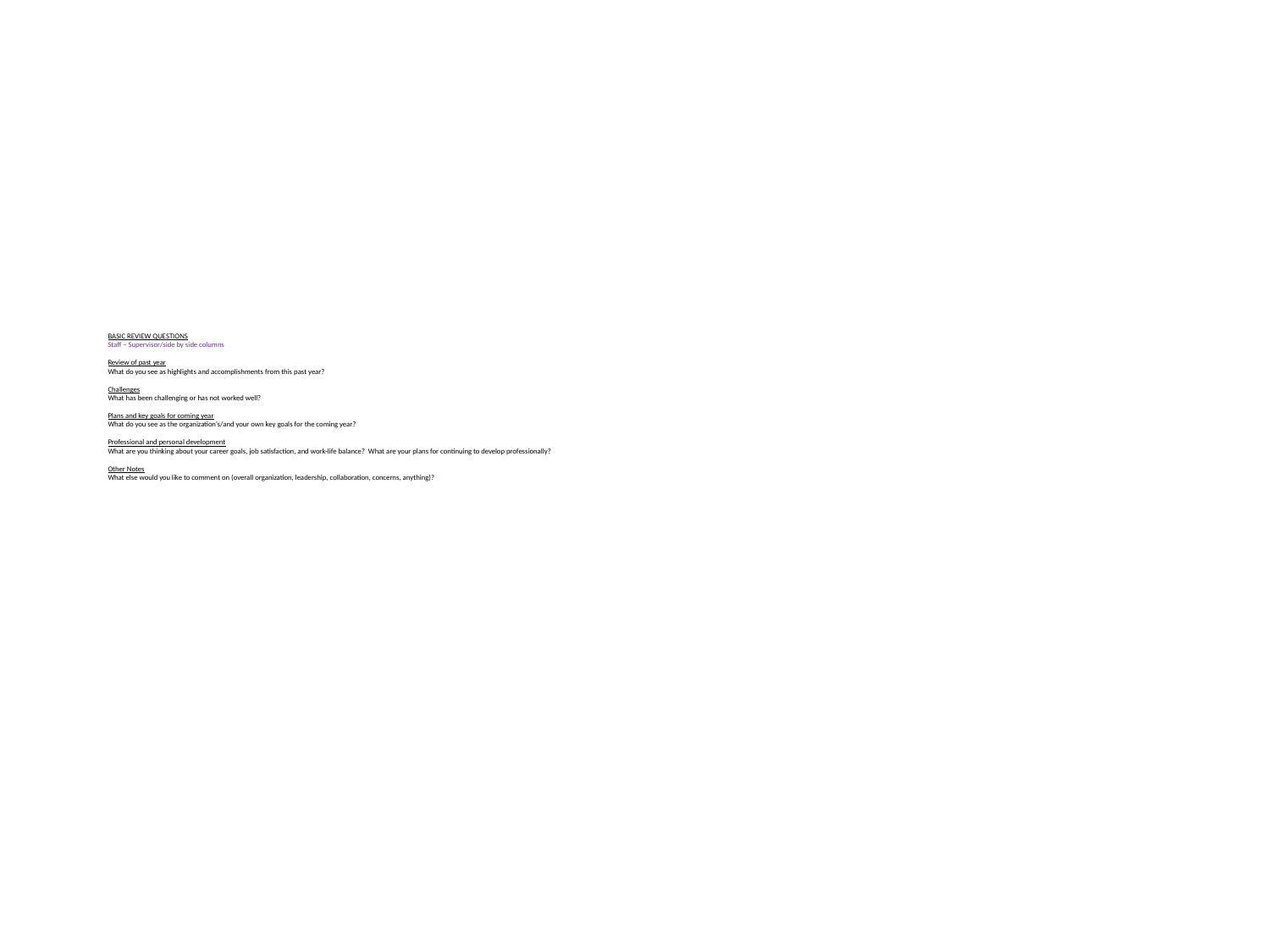

# BASIC REVIEW QUESTIONS Staff – Supervisor/side by side columns   Review of past year What do you see as highlights and accomplishments from this past year?   Challenges What has been challenging or has not worked well?   Plans and key goals for coming year What do you see as the organization’s/and your own key goals for the coming year?   Professional and personal development What are you thinking about your career goals, job satisfaction, and work-life balance?  What are your plans for continuing to develop professionally?   Other Notes What else would you like to comment on (overall organization, leadership, collaboration, concerns, anything)?